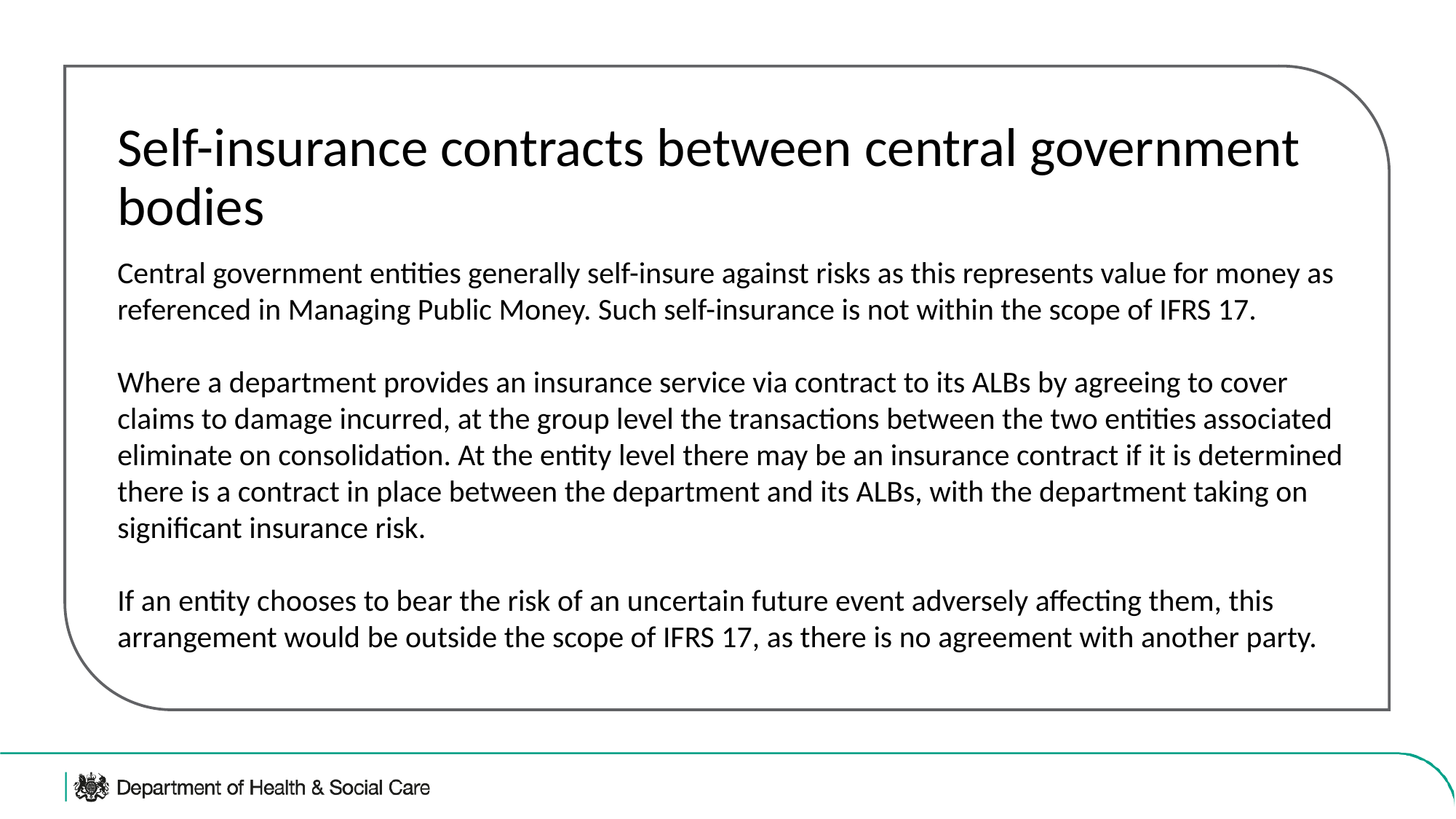

Self-insurance contracts between central government bodies
Central government entities generally self-insure against risks as this represents value for money as referenced in Managing Public Money. Such self-insurance is not within the scope of IFRS 17.

Where a department provides an insurance service via contract to its ALBs by agreeing to cover claims to damage incurred, at the group level the transactions between the two entities associated eliminate on consolidation. At the entity level there may be an insurance contract if it is determined there is a contract in place between the department and its ALBs, with the department taking on significant insurance risk.

If an entity chooses to bear the risk of an uncertain future event adversely affecting them, this arrangement would be outside the scope of IFRS 17, as there is no agreement with another party.